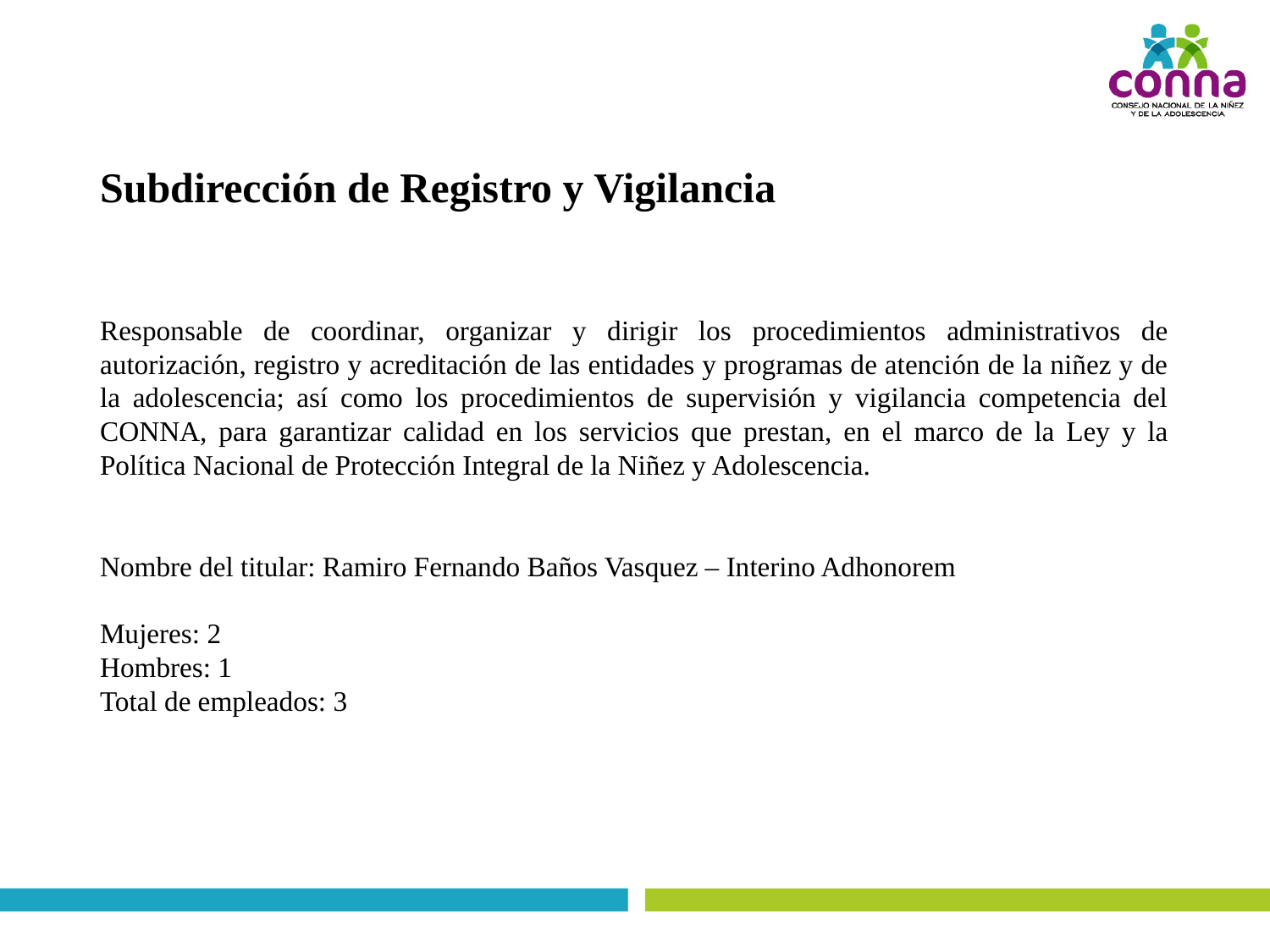

# Subdirección de Registro y Vigilancia
Responsable de coordinar, organizar y dirigir los procedimientos administrativos de autorización, registro y acreditación de las entidades y programas de atención de la niñez y de la adolescencia; así como los procedimientos de supervisión y vigilancia competencia del CONNA, para garantizar calidad en los servicios que prestan, en el marco de la Ley y la Política Nacional de Protección Integral de la Niñez y Adolescencia.

Nombre del titular: Ramiro Fernando Baños Vasquez – Interino Adhonorem

Mujeres: 2
Hombres: 1
Total de empleados: 3